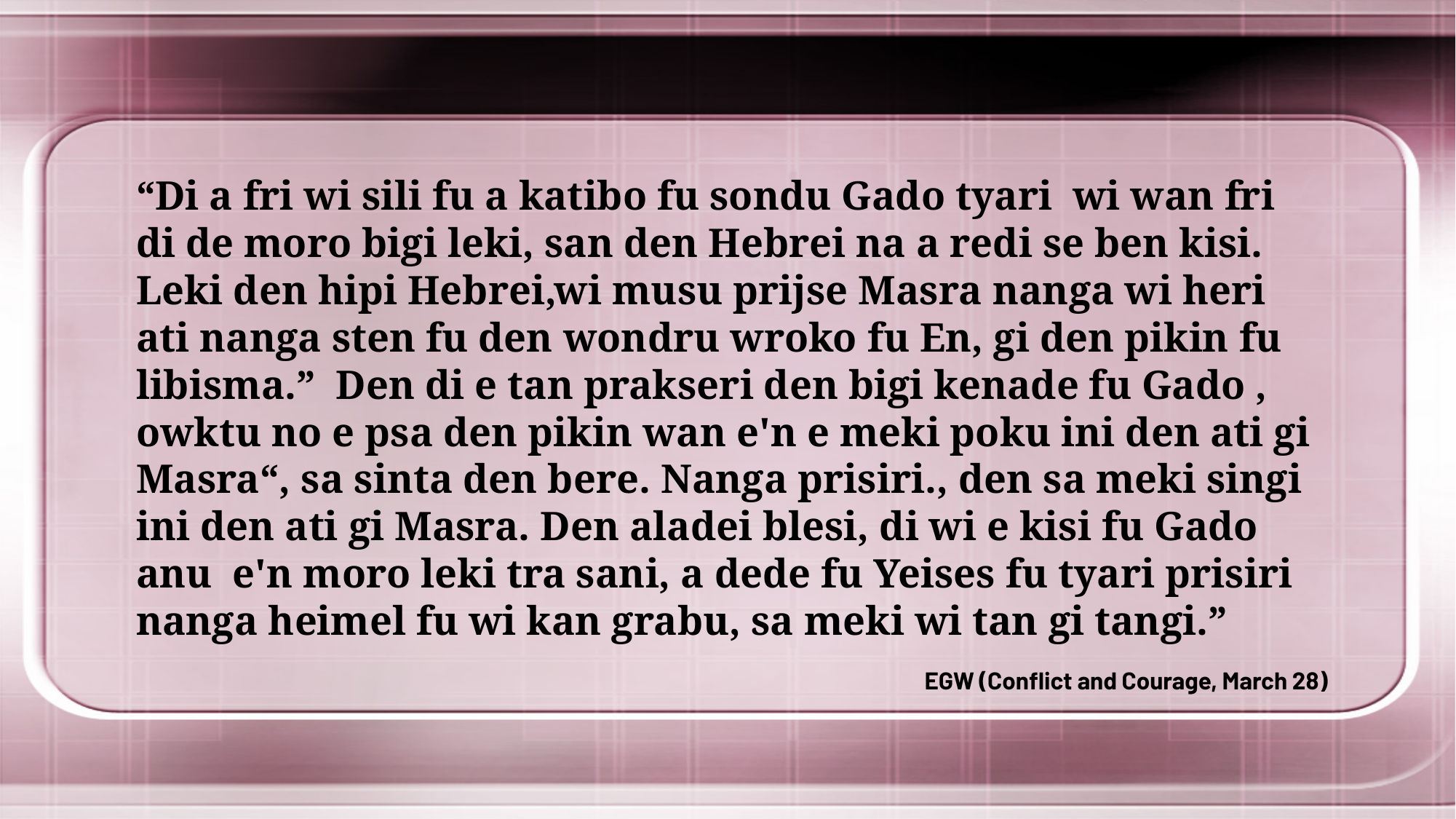

“Di a fri wi sili fu a katibo fu sondu Gado tyari  wi wan fri di de moro bigi leki, san den Hebrei na a redi se ben kisi. Leki den hipi Hebrei,wi musu prijse Masra nanga wi heri ati nanga sten fu den wondru wroko fu En, gi den pikin fu libisma.”  Den di e tan prakseri den bigi kenade fu Gado , owktu no e psa den pikin wan e'n e meki poku ini den ati gi Masra“, sa sinta den bere. Nanga prisiri., den sa meki singi  ini den ati gi Masra. Den aladei blesi, di wi e kisi fu Gado anu  e'n moro leki tra sani, a dede fu Yeises fu tyari prisiri nanga heimel fu wi kan grabu, sa meki wi tan gi tangi.”
EGW (Conflict and Courage, March 28)